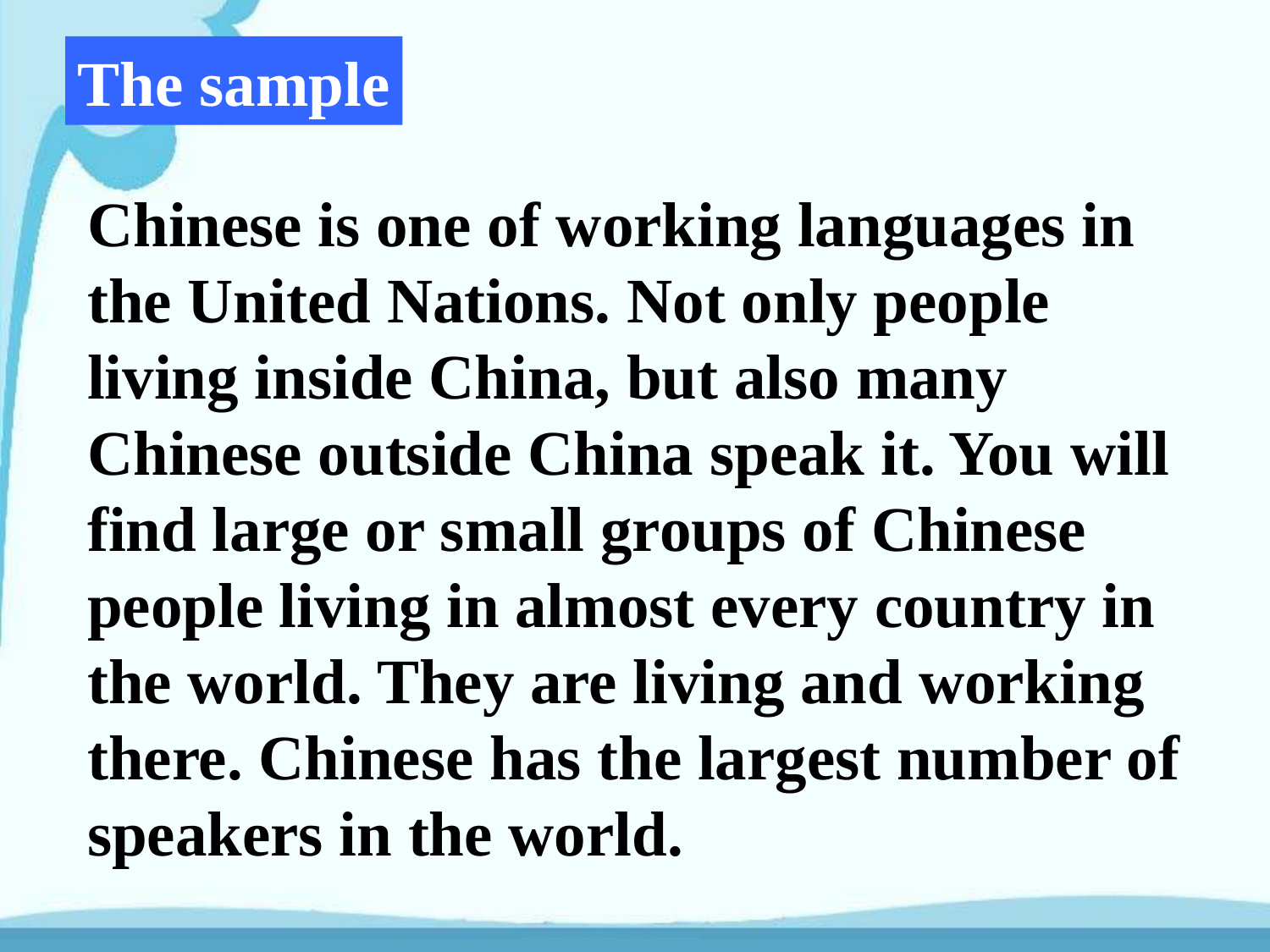

The sample
Chinese is one of working languages in the United Nations. Not only people living inside China, but also many Chinese outside China speak it. You will find large or small groups of Chinese people living in almost every country in the world. They are living and working there. Chinese has the largest number of speakers in the world.